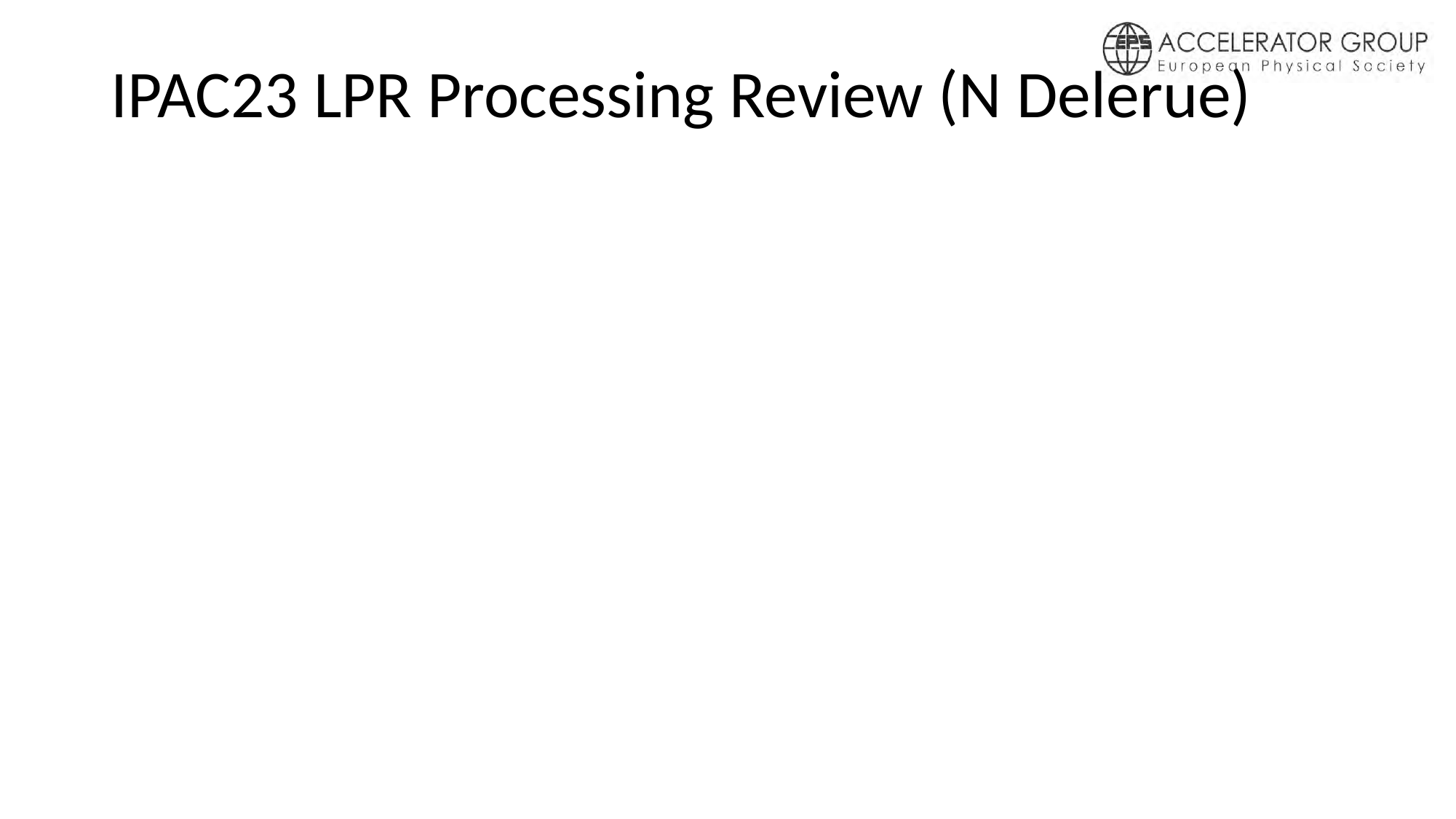

# IPAC23 LPR Processing Review (N Delerue)